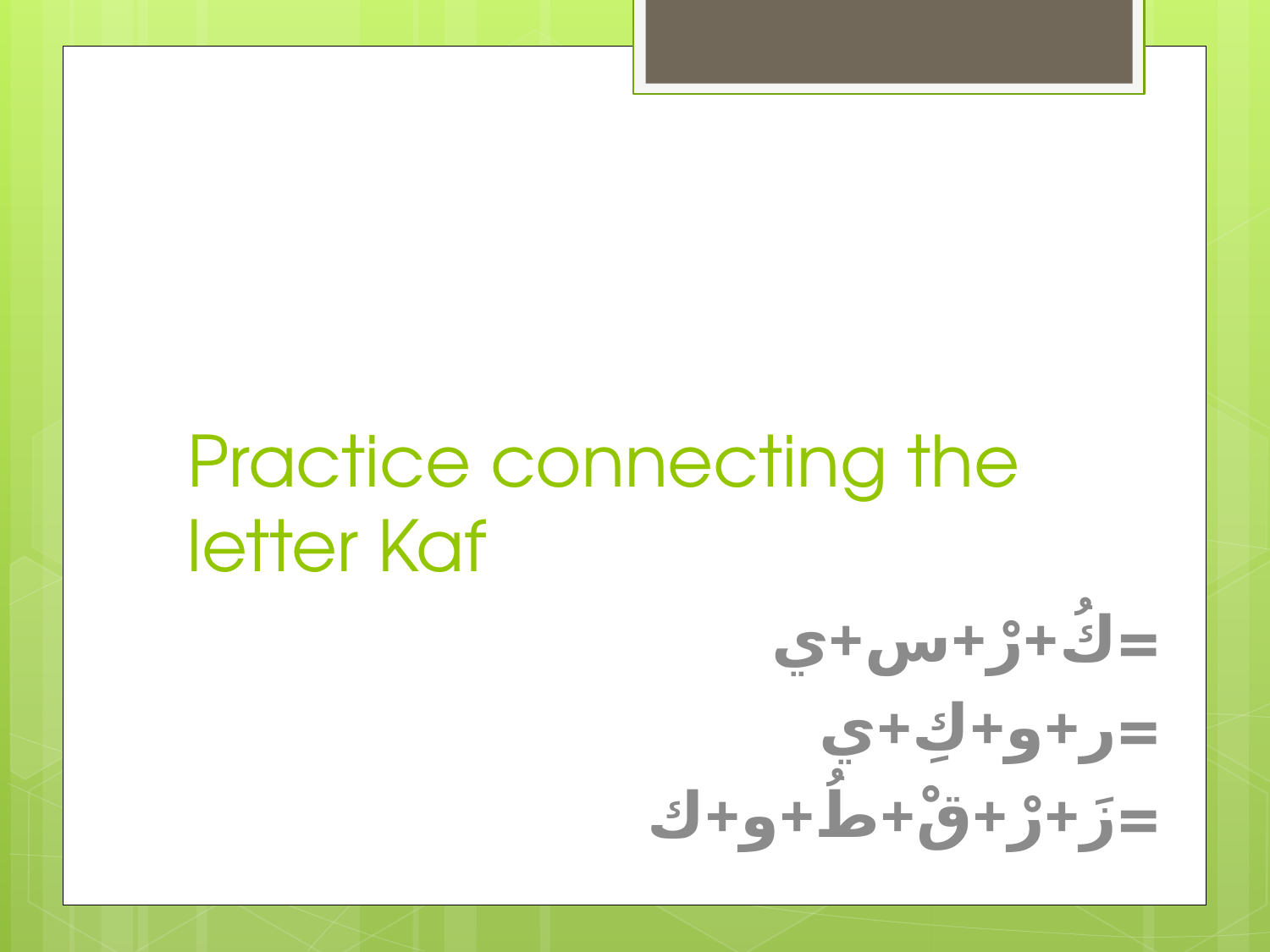

# Practice connecting the letter Kaf
 كُ+رْ+س+ي=
ر+و+كِ+ي=
زَ+رْ+قْ+طُ+و+ك=